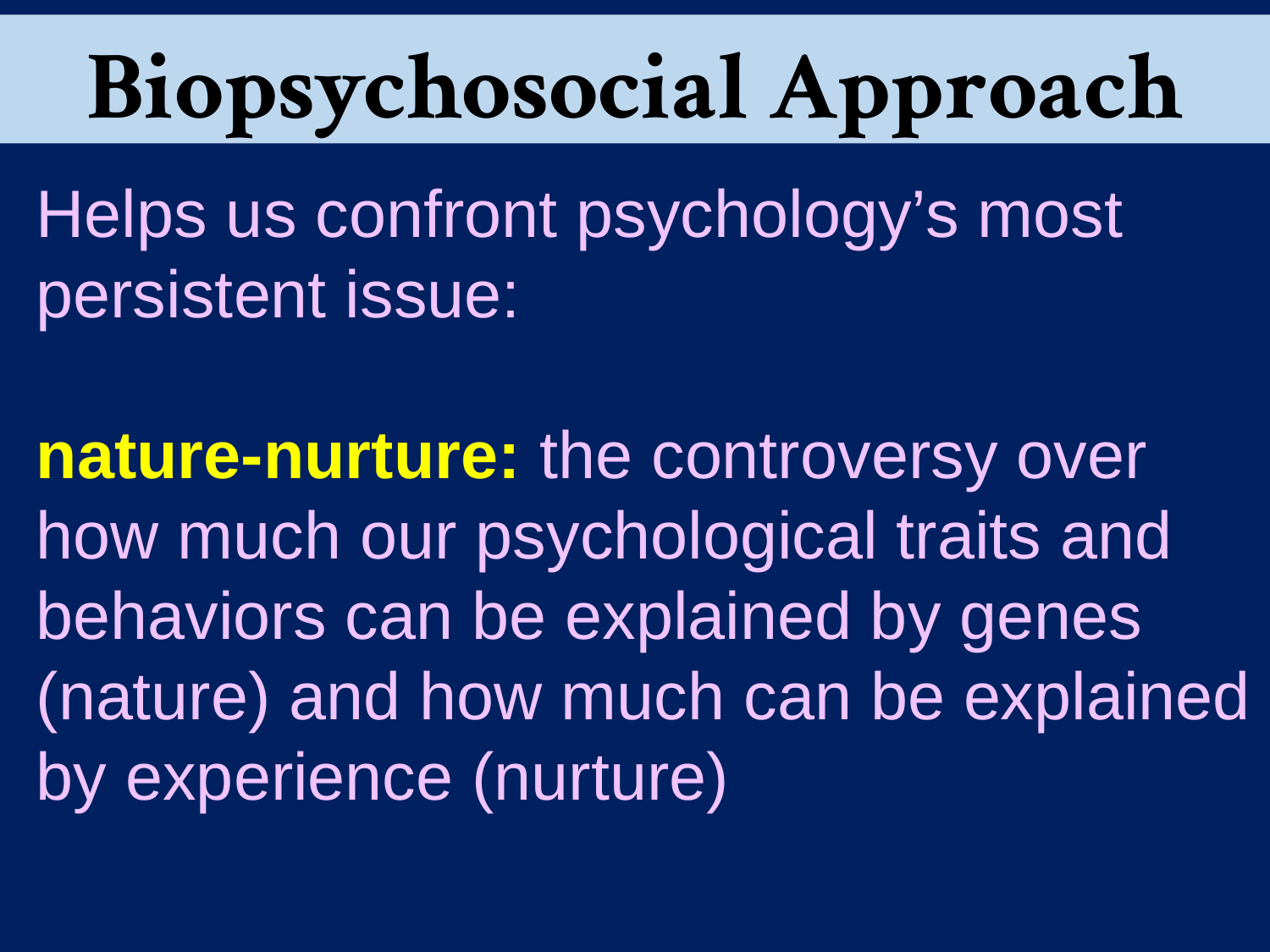

Biopsychosocial Approach
Helps us confront psychology’s most persistent issue:

nature-nurture: the controversy over how much our psychological traits and behaviors can be explained by genes (nature) and how much can be explained by experience (nurture)